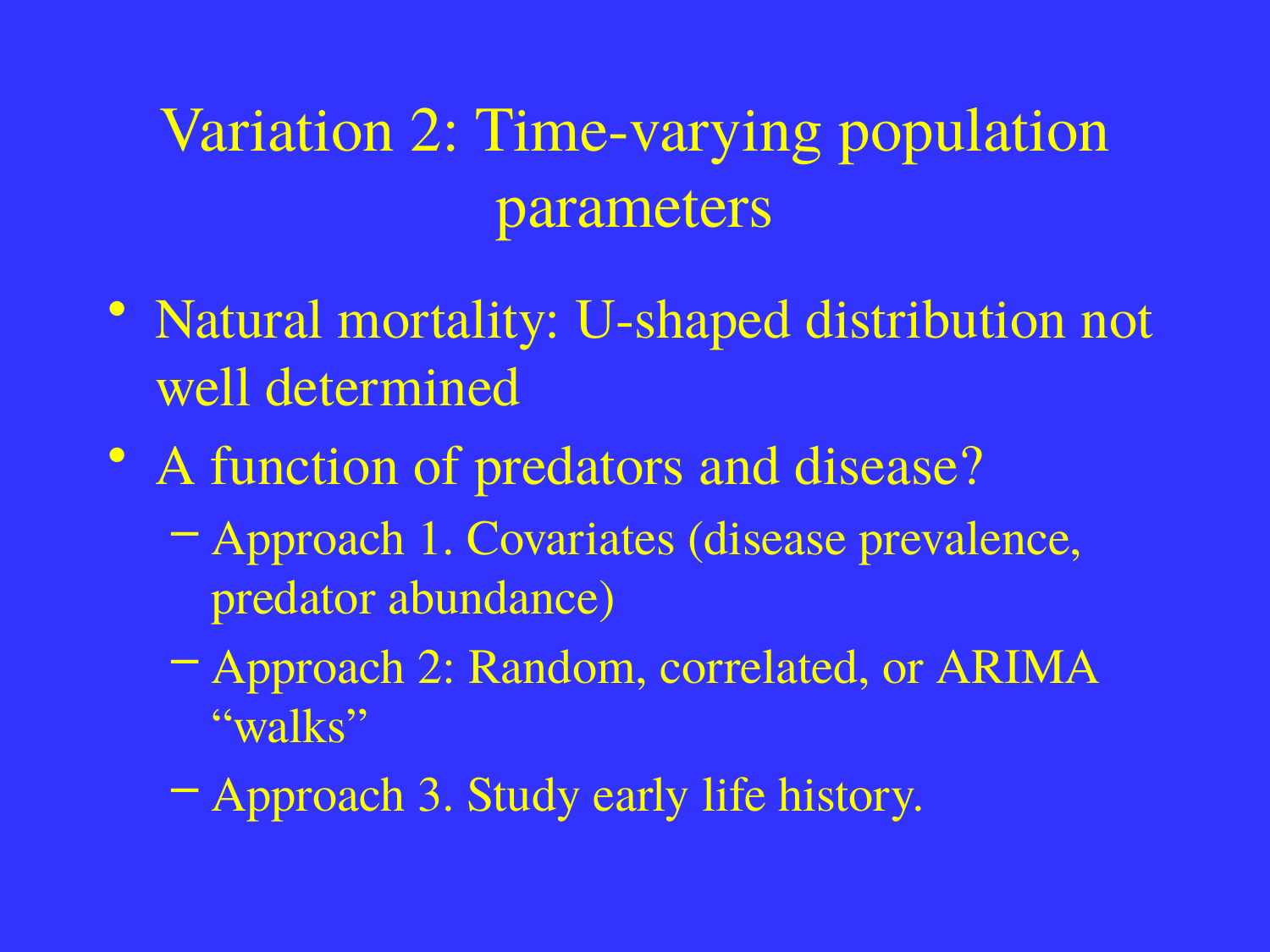

# Variation 2: Time-varying population parameters
Natural mortality: U-shaped distribution not well determined
A function of predators and disease?
Approach 1. Covariates (disease prevalence, predator abundance)
Approach 2: Random, correlated, or ARIMA “walks”
Approach 3. Study early life history.